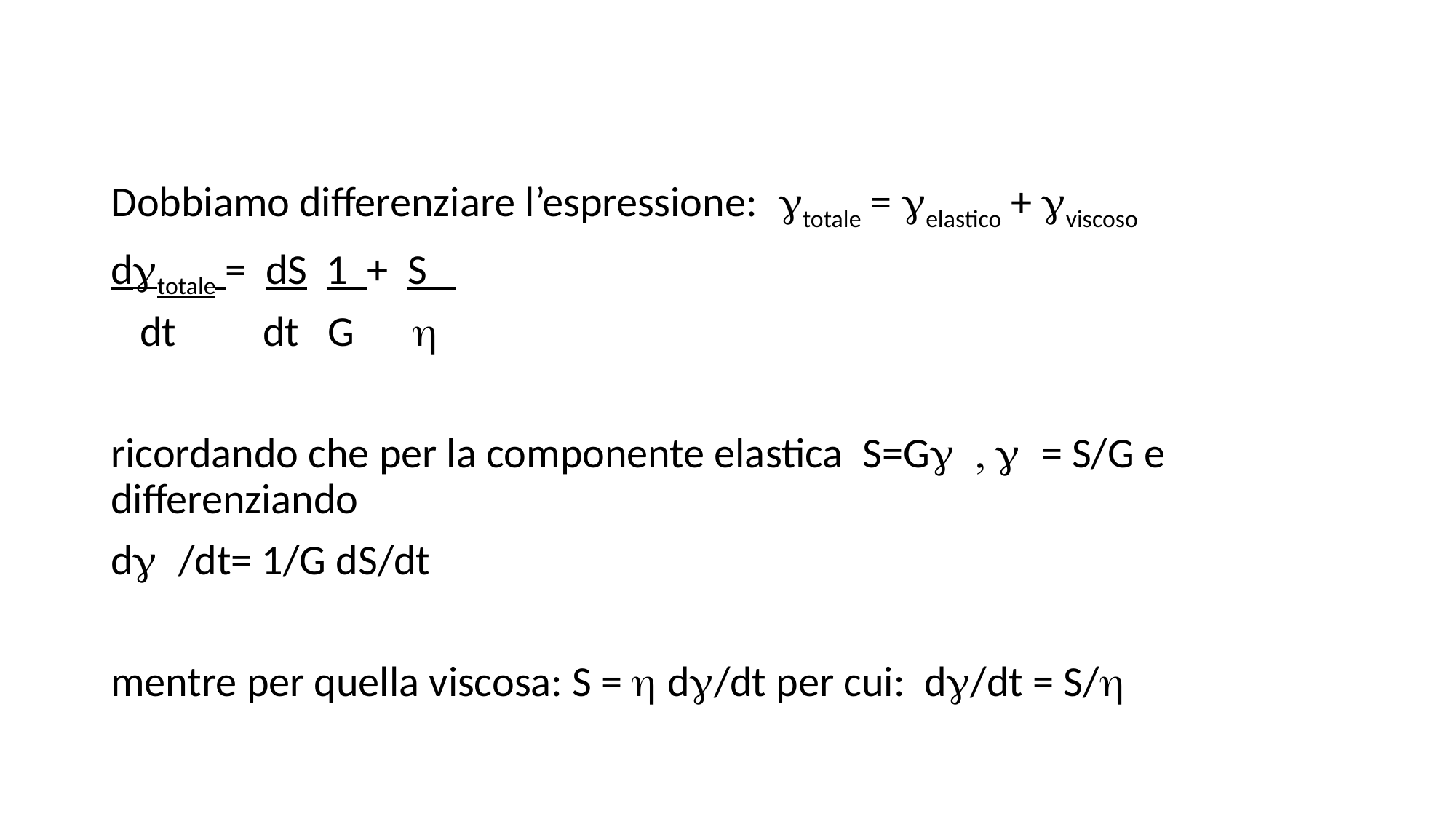

Dobbiamo differenziare l’espressione: γtotale = γelastico + γviscoso
dγtotale =  dS  1  +  S
   dt         dt   G      η

ricordando che per la componente elastica  S=Gγ , γ = S/G e differenziando
dγ /dt= 1/G dS/dt

mentre per quella viscosa: S = η dγ/dt per cui:  dγ/dt = S/η